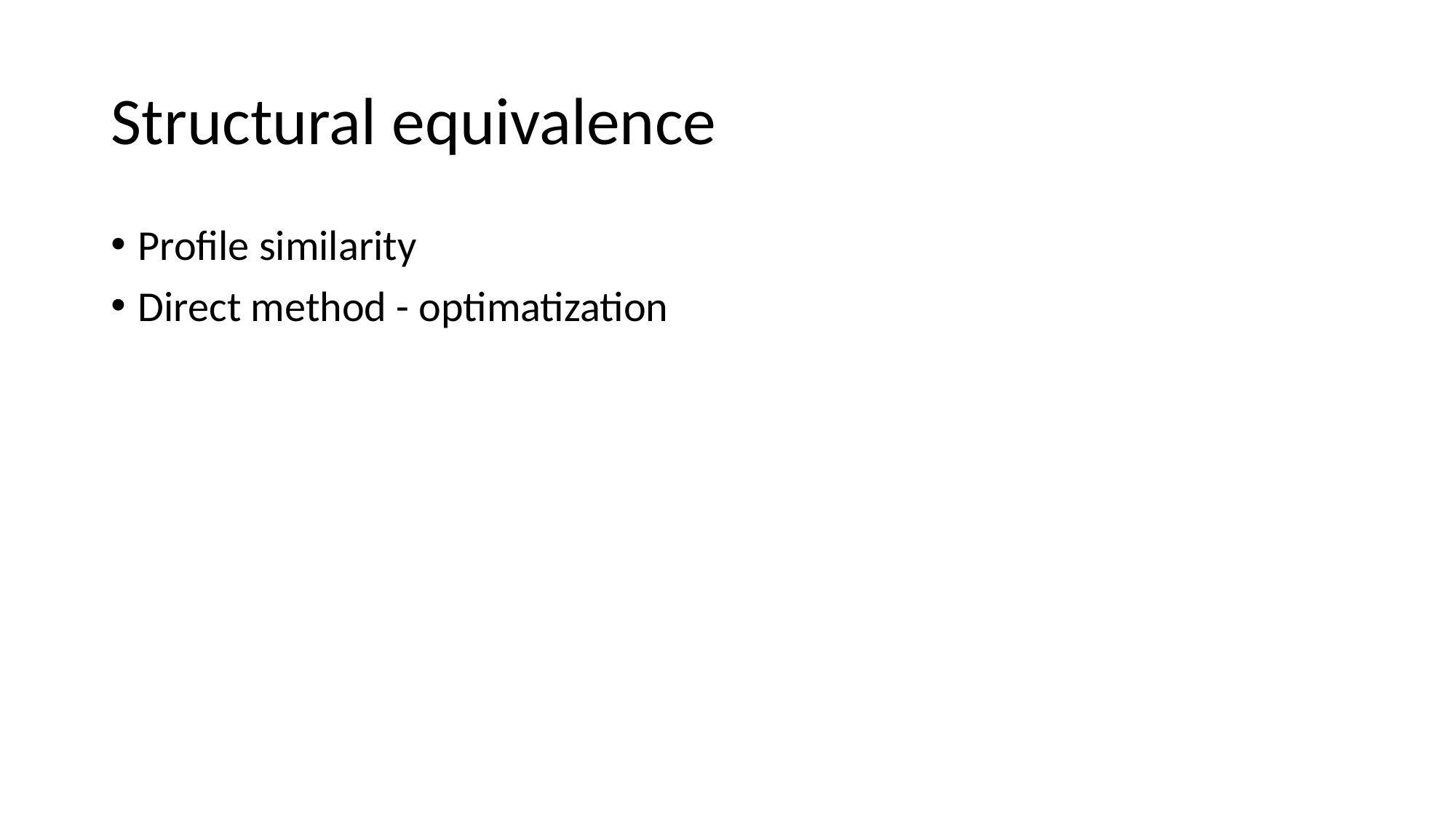

# Structural equivalence
Profile similarity
Direct method - optimatization